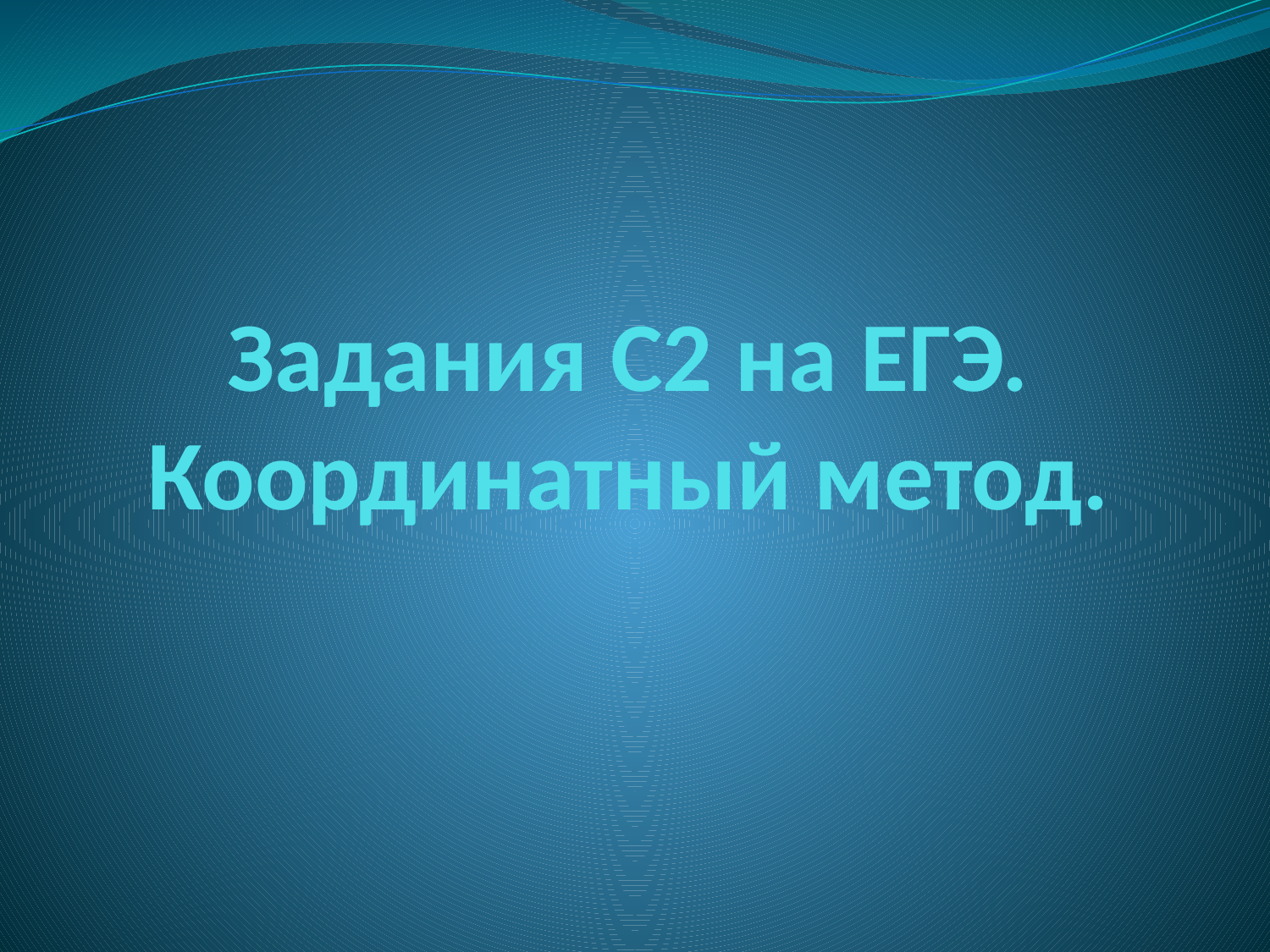

# Задания С2 на ЕГЭ. Координатный метод.